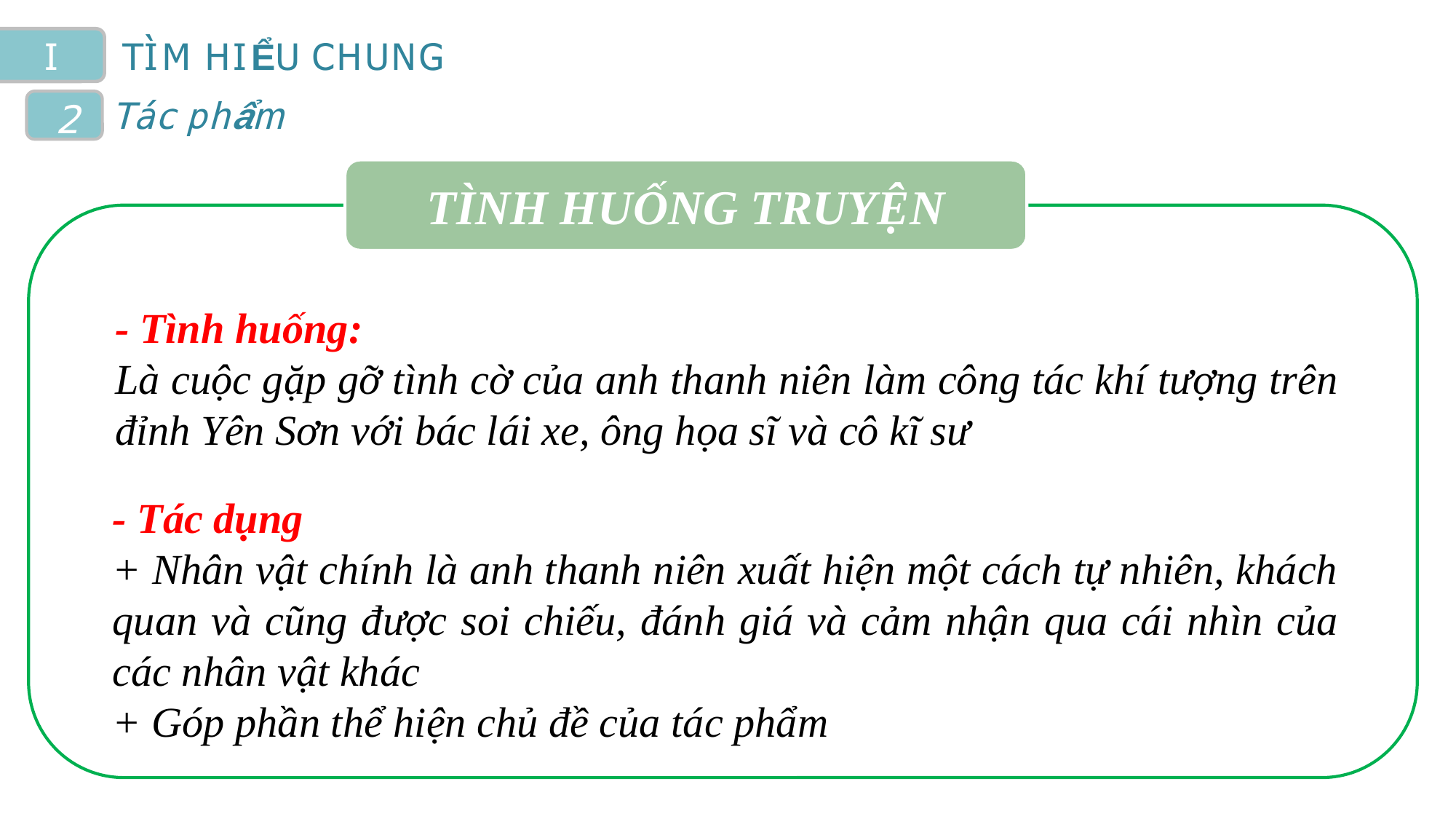

I
TÌM HIỂU CHUNG
Tác phẩm
2

TÌNH HUỐNG TRUYỆN

- Tình huống:
Là cuộc gặp gỡ tình cờ của anh thanh niên làm công tác khí tượng trên đỉnh Yên Sơn với bác lái xe, ông họa sĩ và cô kĩ sư
- Tác dụng
+ Nhân vật chính là anh thanh niên xuất hiện một cách tự nhiên, khách quan và cũng được soi chiếu, đánh giá và cảm nhận qua cái nhìn của các nhân vật khác
+ Góp phần thể hiện chủ đề của tác phẩm